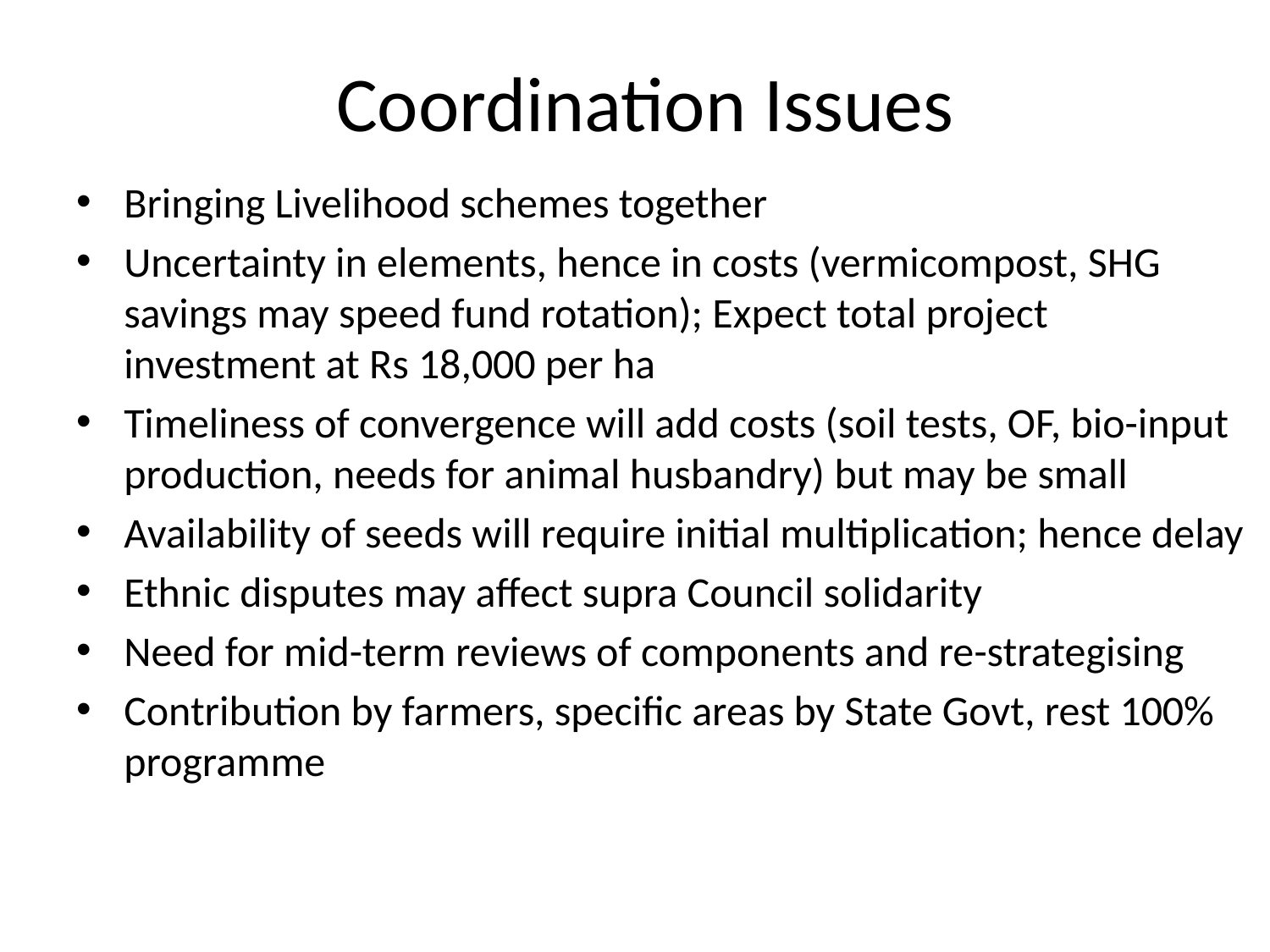

# Coordination Issues
Bringing Livelihood schemes together
Uncertainty in elements, hence in costs (vermicompost, SHG savings may speed fund rotation); Expect total project investment at Rs 18,000 per ha
Timeliness of convergence will add costs (soil tests, OF, bio-input production, needs for animal husbandry) but may be small
Availability of seeds will require initial multiplication; hence delay
Ethnic disputes may aﬀect supra Council solidarity
Need for mid-term reviews of components and re-strategising
Contribution by farmers, speciﬁc areas by State Govt, rest 100% programme